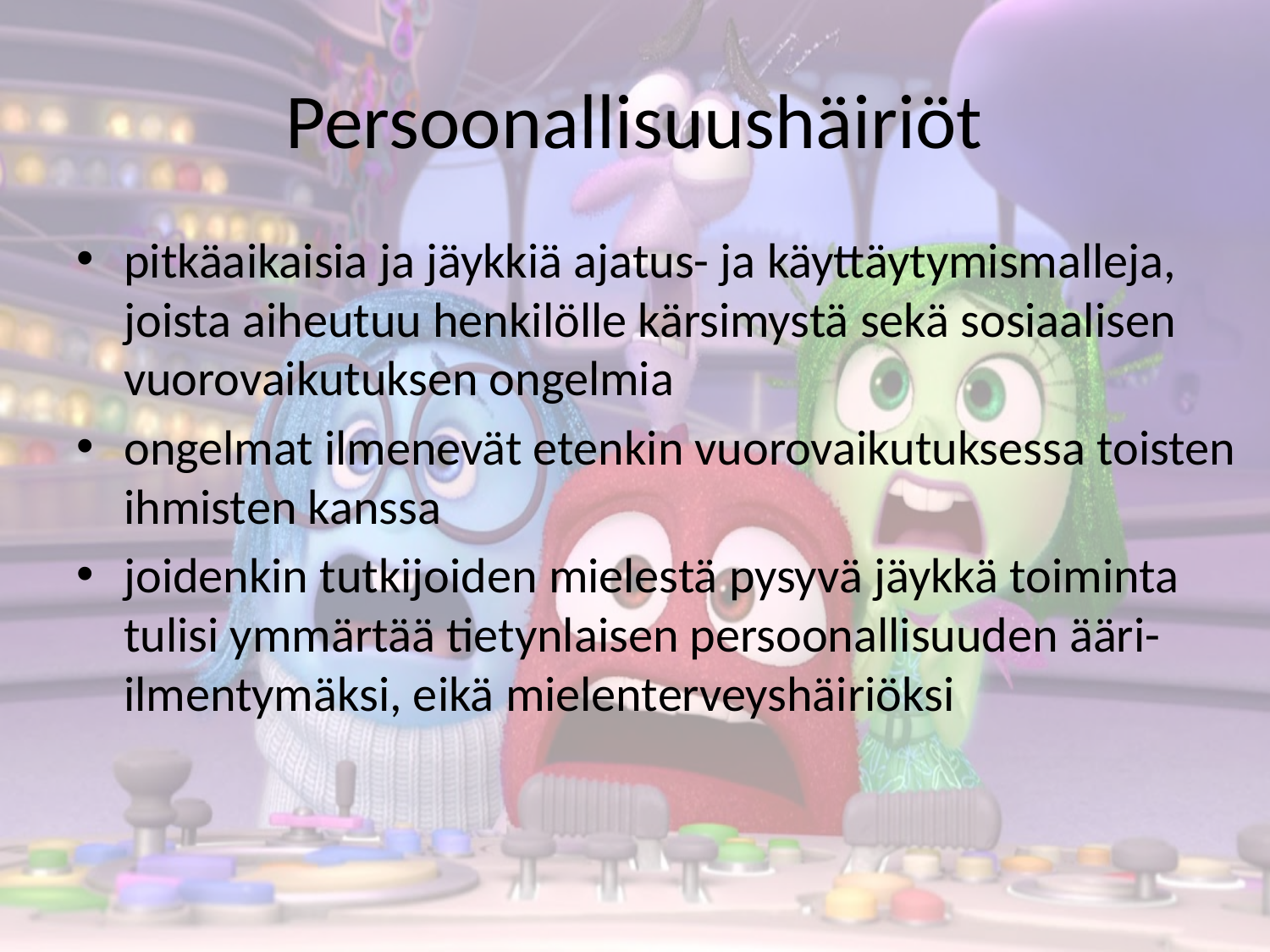

# Persoonallisuushäiriöt
pitkäaikaisia ja jäykkiä ajatus- ja käyttäytymismalleja, joista aiheutuu henkilölle kärsimystä sekä sosiaalisen vuorovaikutuksen ongelmia
ongelmat ilmenevät etenkin vuorovaikutuksessa toisten ihmisten kanssa
joidenkin tutkijoiden mielestä pysyvä jäykkä toiminta tulisi ymmärtää tietynlaisen persoonallisuuden ääri-ilmentymäksi, eikä mielenterveyshäiriöksi